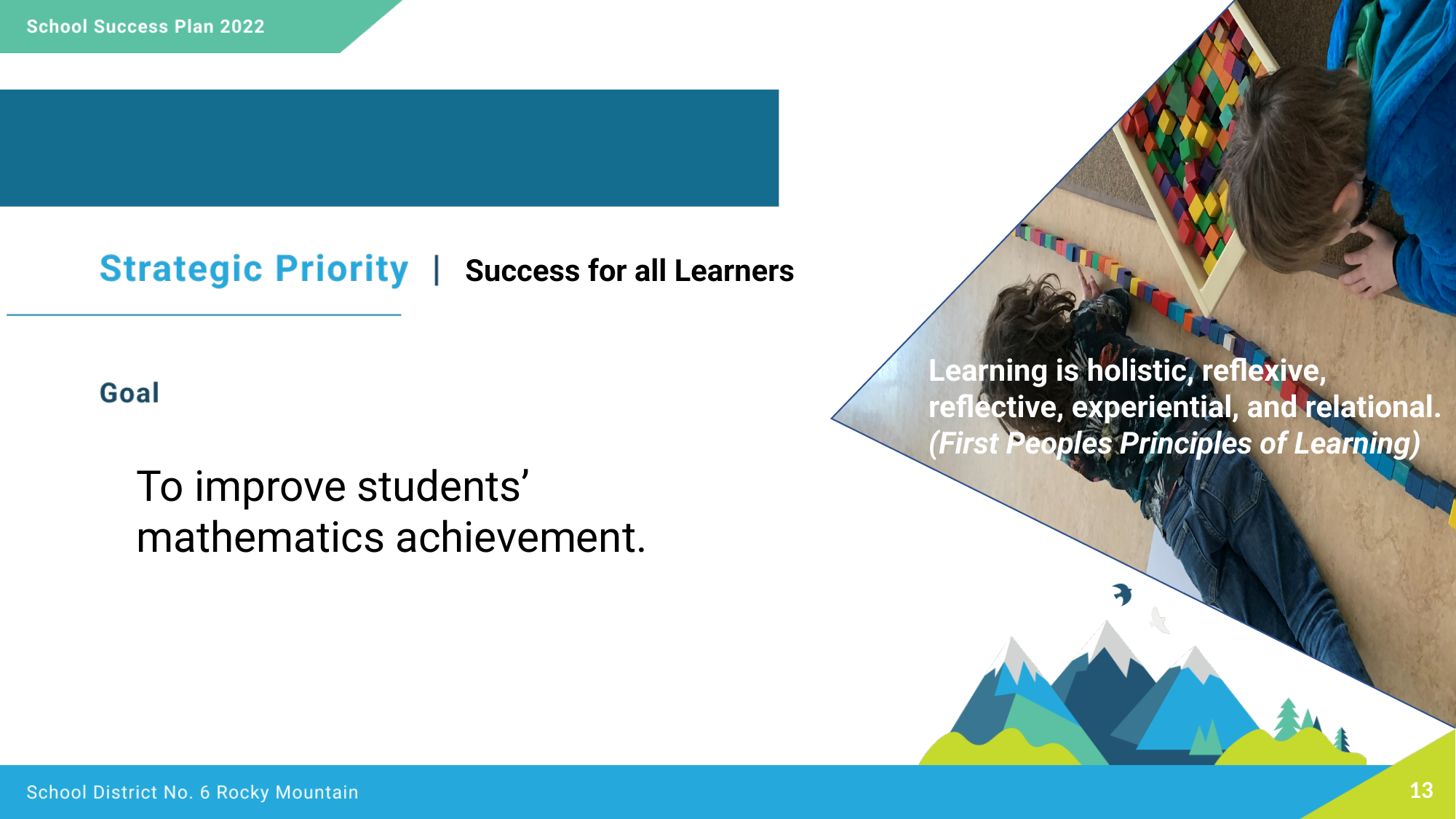

Success for all Learners
Learning is holistic, reflexive, reflective, experiential, and relational.
(First Peoples Principles of Learning)
To improve students’ mathematics achievement.
13